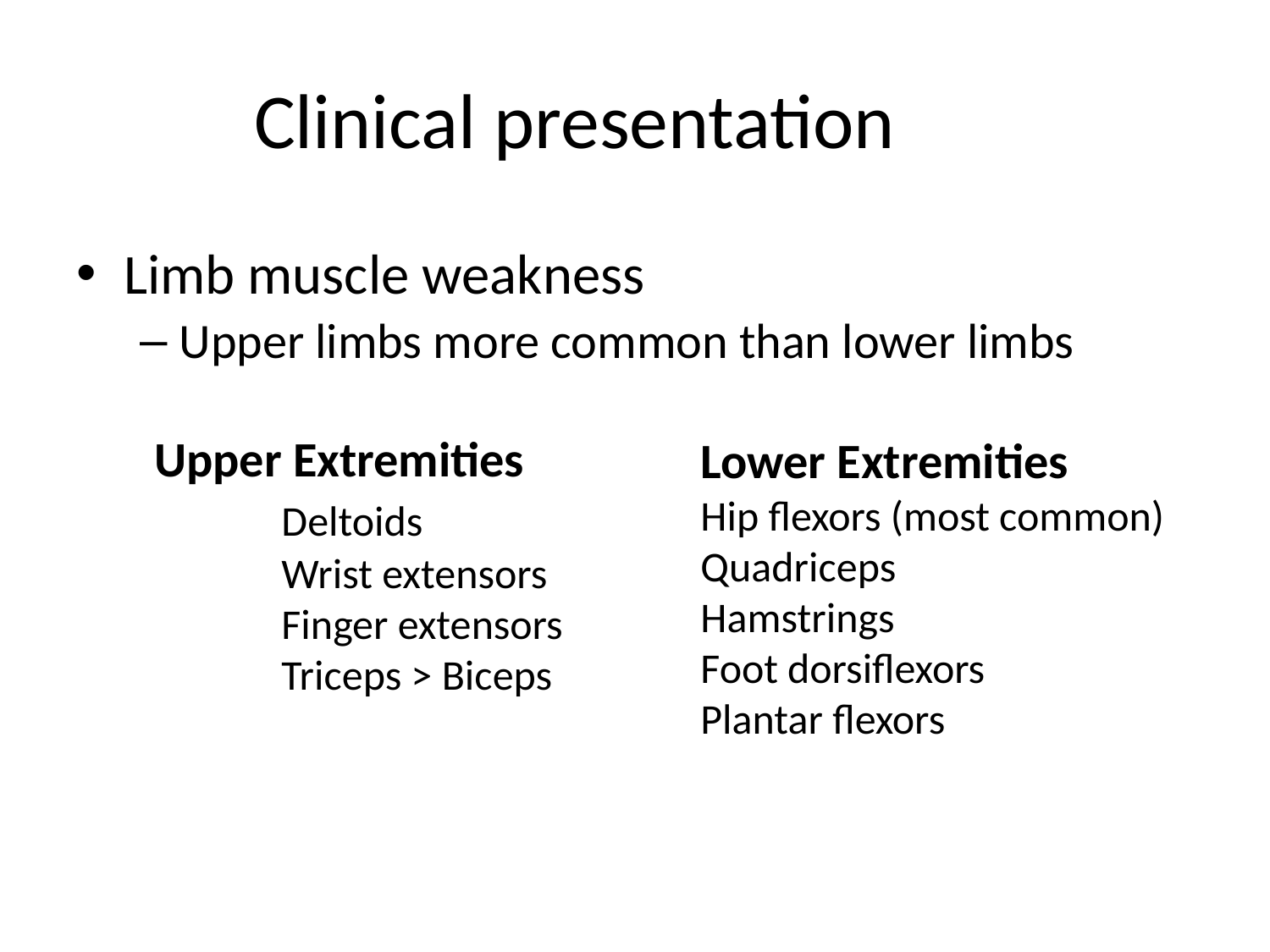

# Clinical presentation
Limb muscle weakness
Upper limbs more common than lower limbs

Upper Extremities
	Deltoids
	Wrist extensors
	Finger extensors
	Triceps > Biceps
Lower Extremities
Hip flexors (most common)
Quadriceps
Hamstrings
Foot dorsiflexors
Plantar flexors